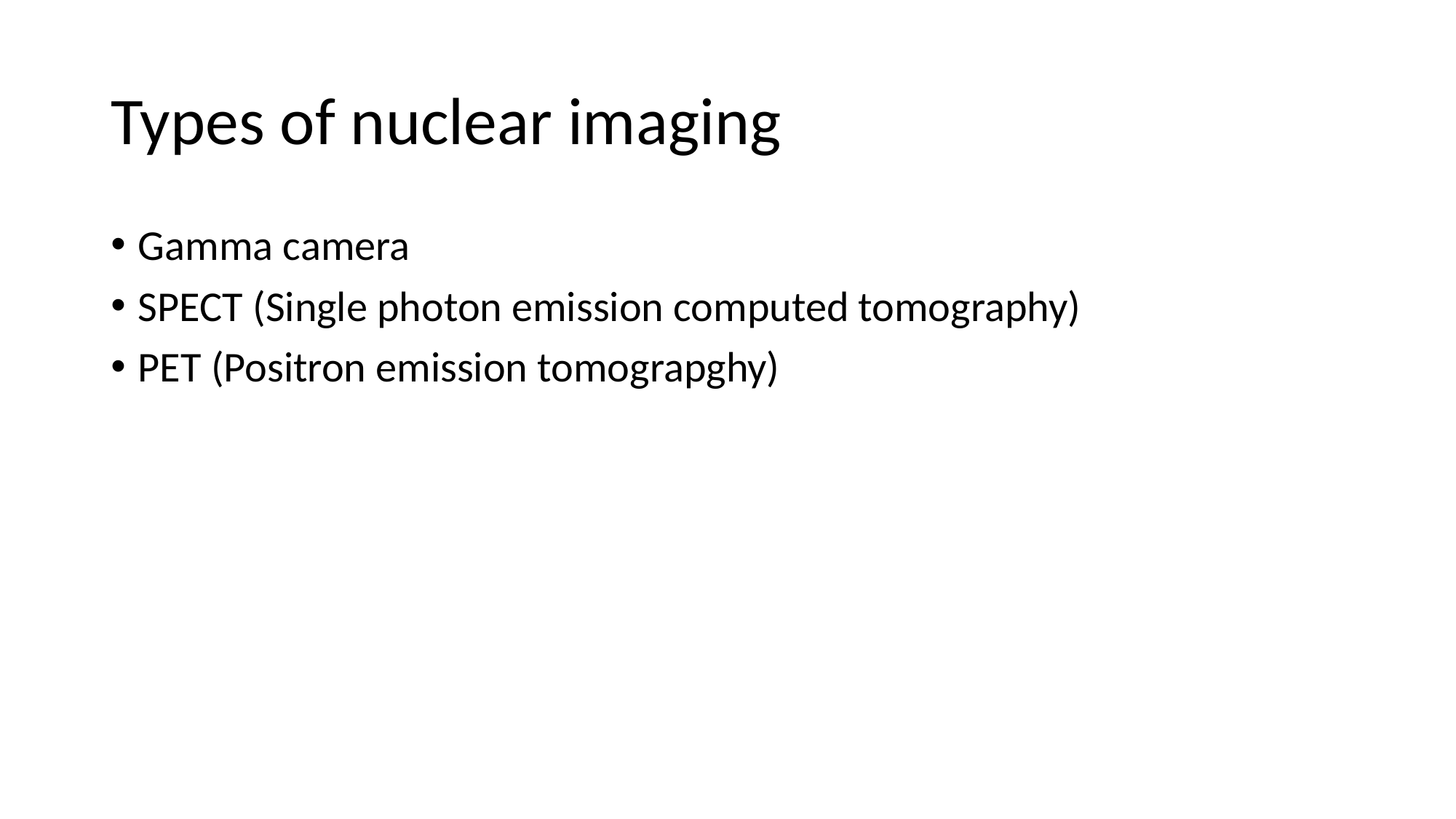

# Types of nuclear imaging
Gamma camera
SPECT (Single photon emission computed tomography)
PET (Positron emission tomograpghy)